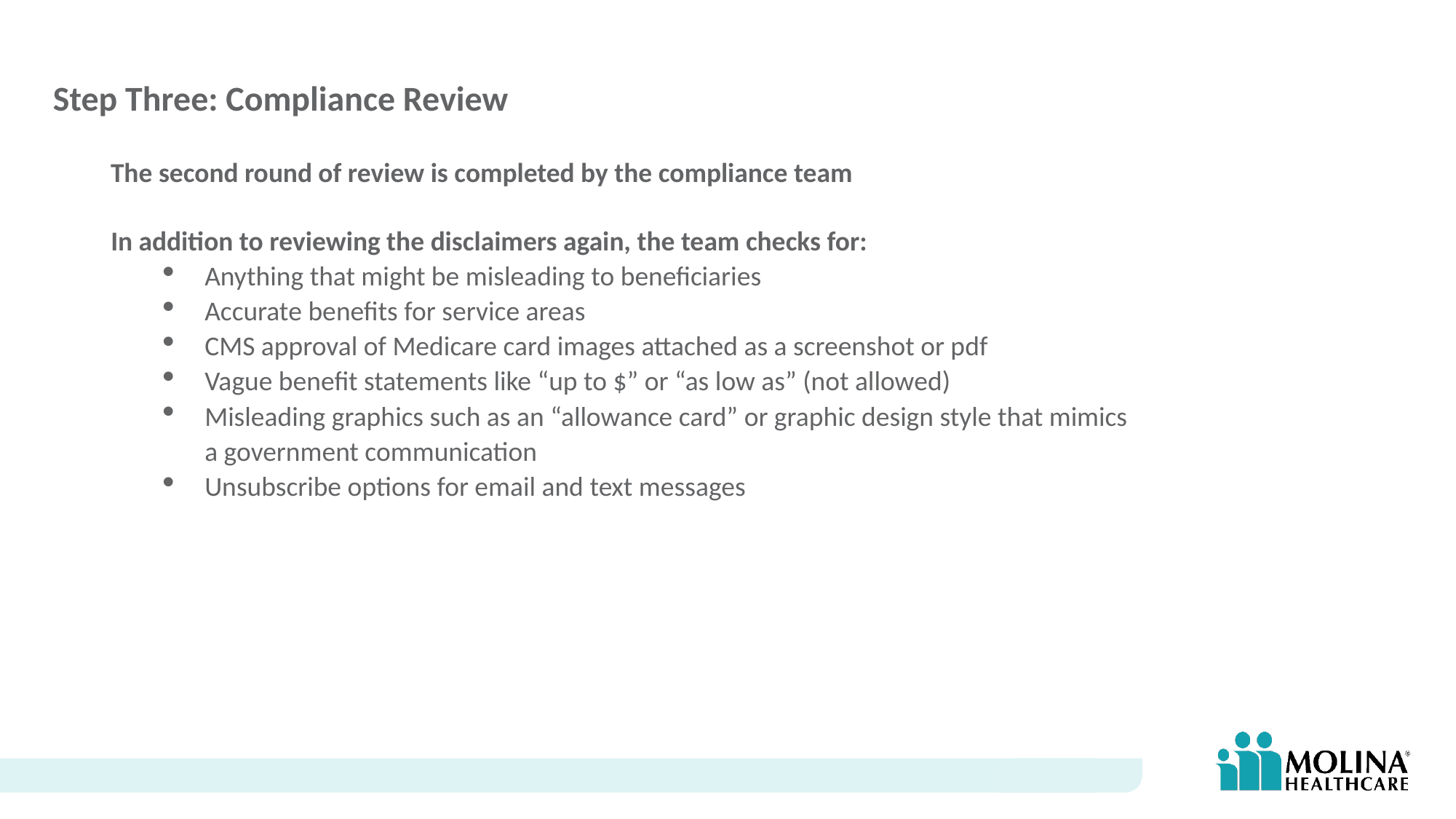

# Step Three: Compliance Review
The second round of review is completed by the compliance team

In addition to reviewing the disclaimers again, the team checks for:
Anything that might be misleading to beneficiaries
Accurate benefits for service areas
CMS approval of Medicare card images attached as a screenshot or pdf
Vague benefit statements like “up to $” or “as low as” (not allowed)
Misleading graphics such as an “allowance card” or graphic design style that mimics a government communication
Unsubscribe options for email and text messages